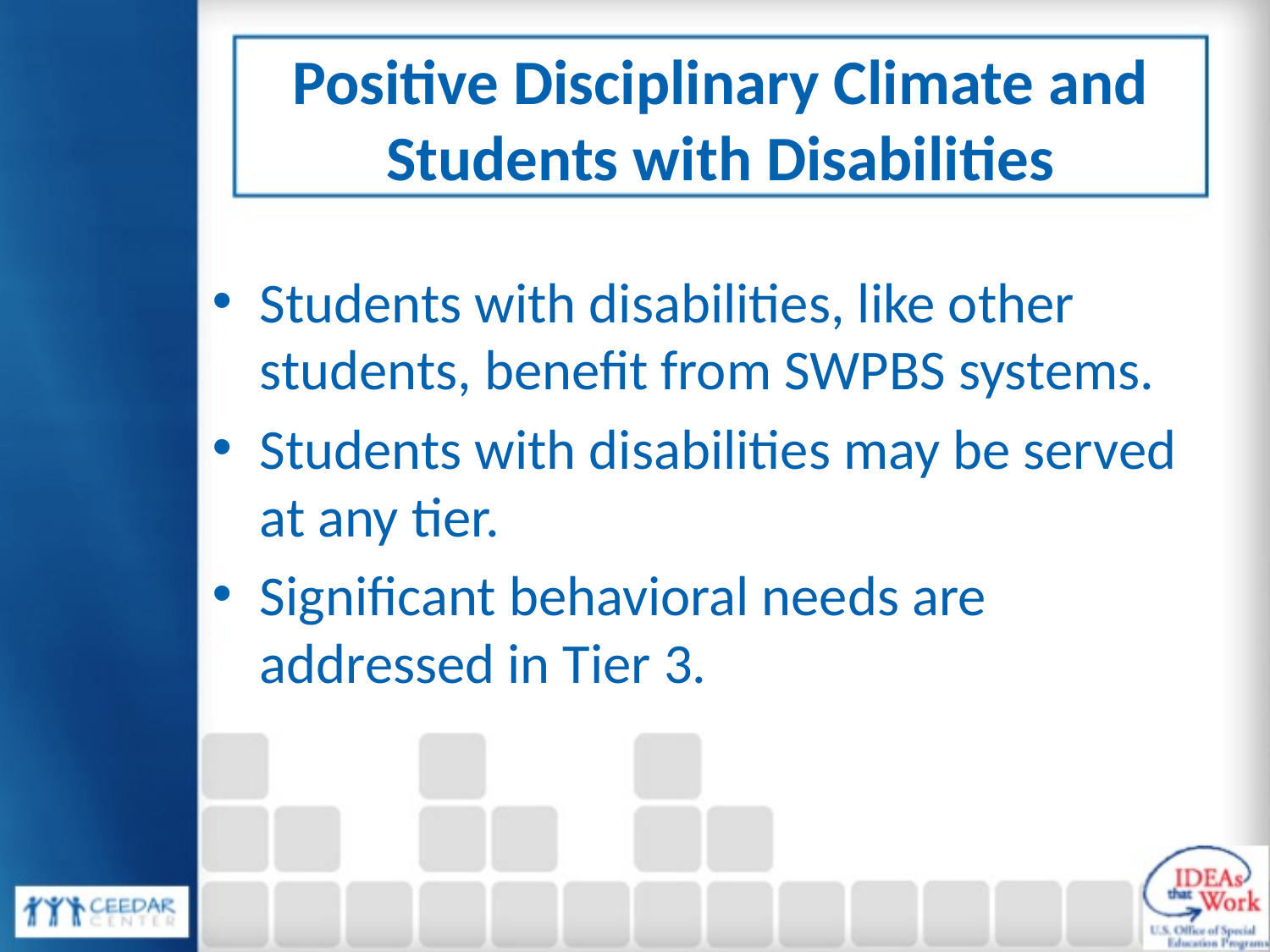

# Positive Disciplinary Climate and Students with Disabilities
Students with disabilities, like other students, benefit from SWPBS systems.
Students with disabilities may be served at any tier.
Significant behavioral needs are addressed in Tier 3.